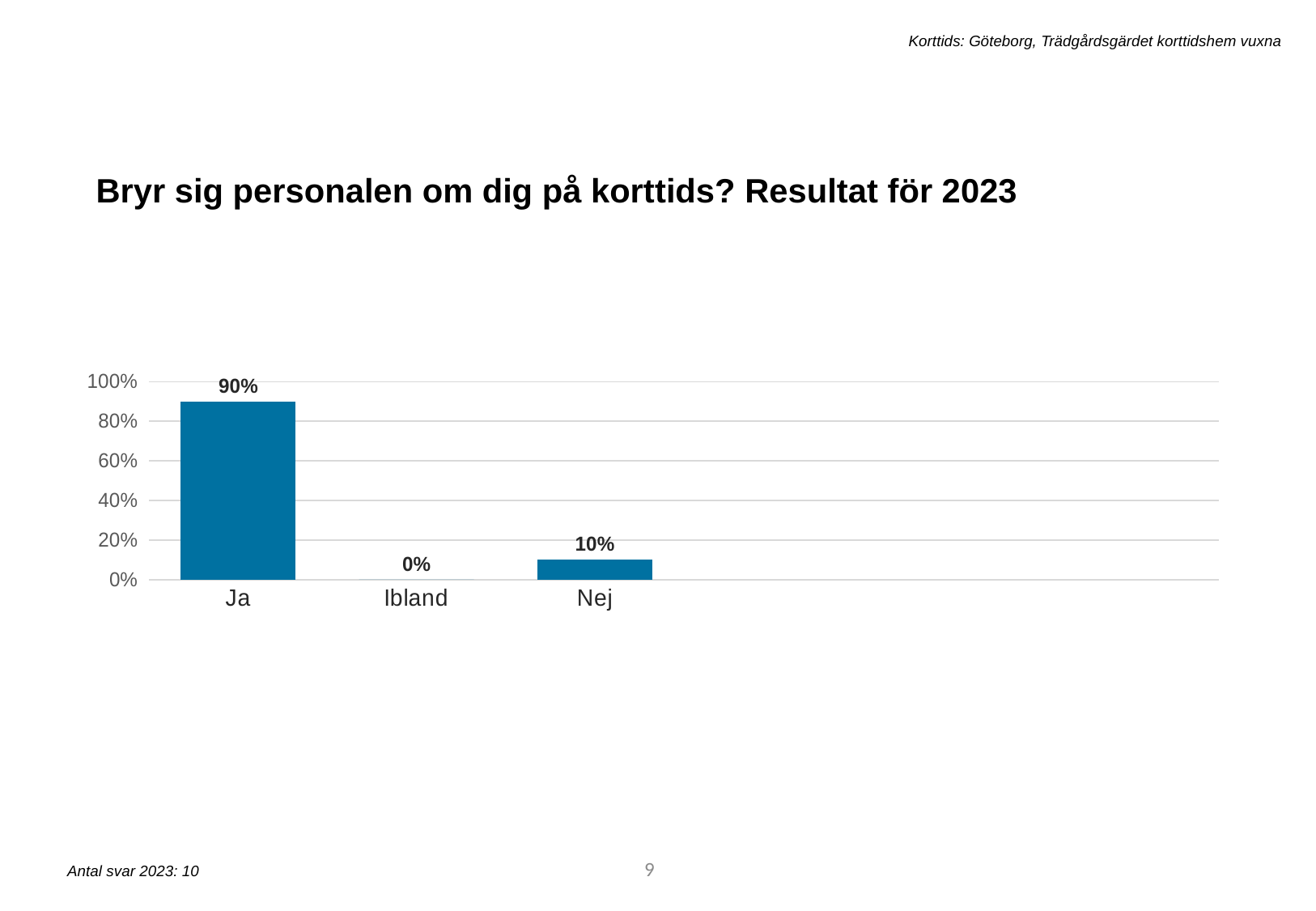

Korttids: Göteborg, Trädgårdsgärdet korttidshem vuxna
Bryr sig personalen om dig på korttids? Resultat för 2023

[unsupported chart]

9
Antal svar 2023: 10